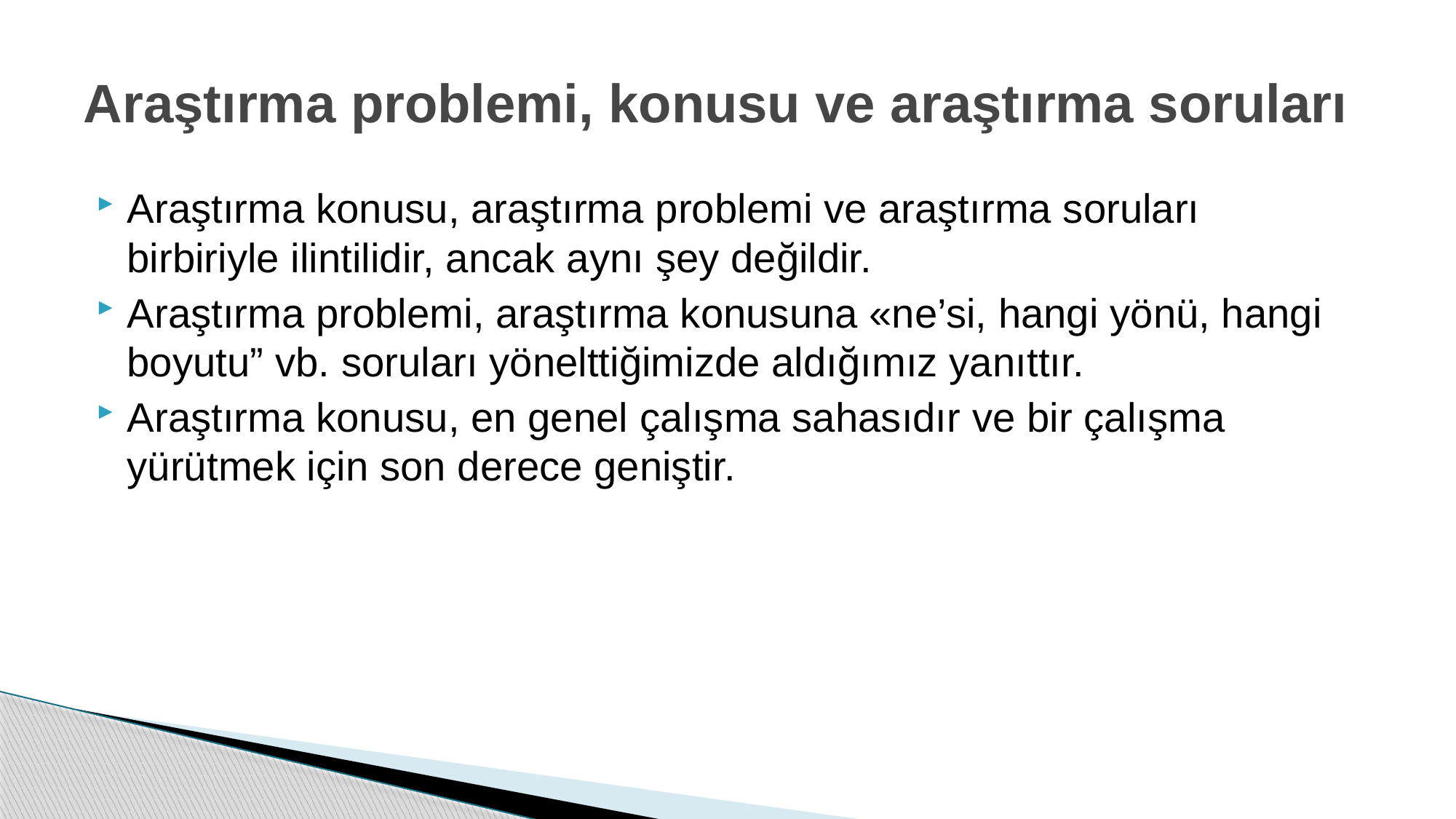

# Araştırma problemi, konusu ve araştırma soruları
Araştırma konusu, araştırma problemi ve araştırma soruları  birbiriyle ilintilidir, ancak aynı şey değildir.
Araştırma problemi, araştırma konusuna «ne’si, hangi yönü, hangi boyutu” vb. soruları yönelttiğimizde aldığımız yanıttır.
Araştırma konusu, en genel çalışma sahasıdır ve bir çalışma yürütmek için son derece geniştir.